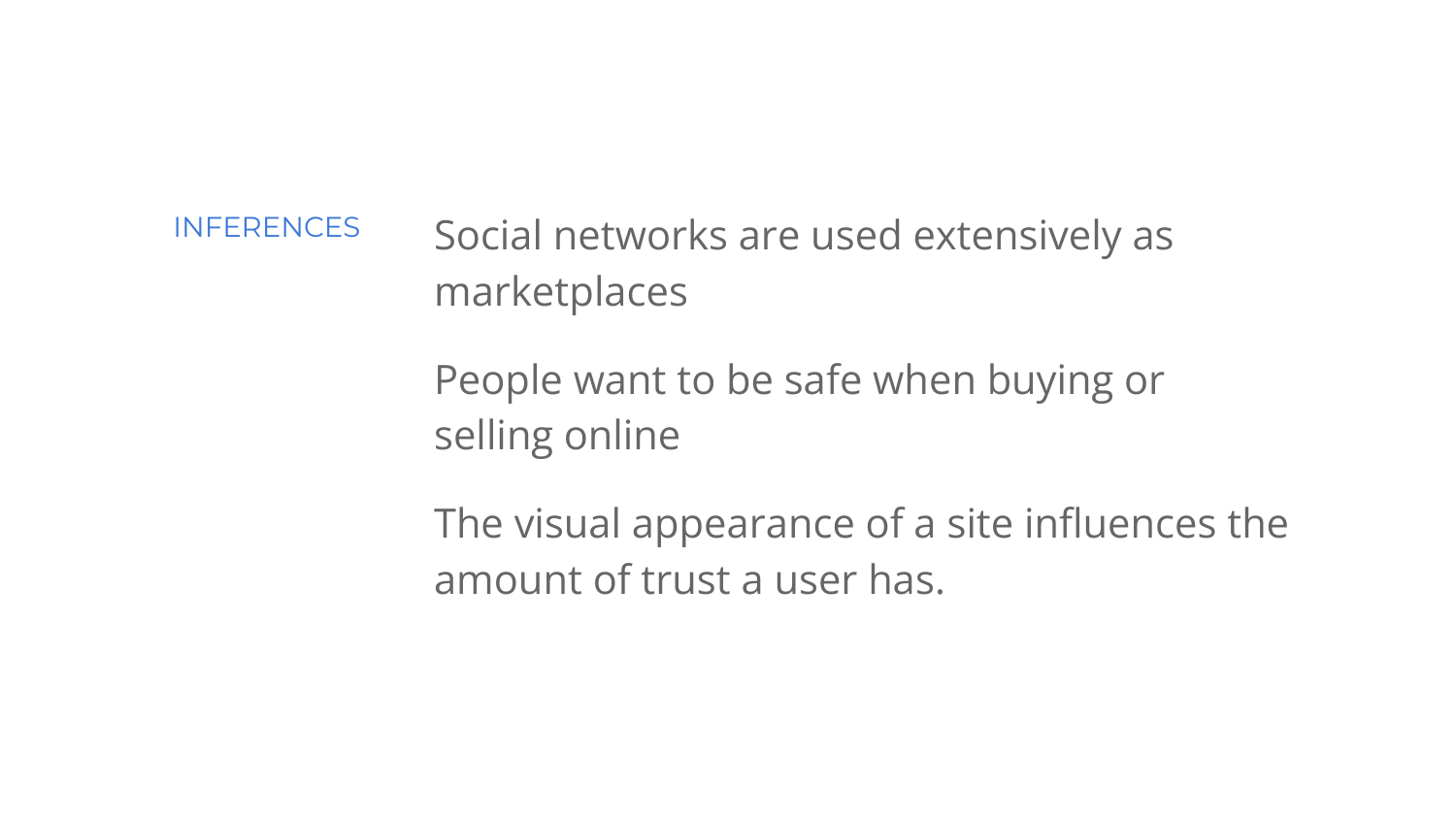

Social networks are used extensively as marketplaces
People want to be safe when buying or selling online
The visual appearance of a site influences the amount of trust a user has.
INFERENCES